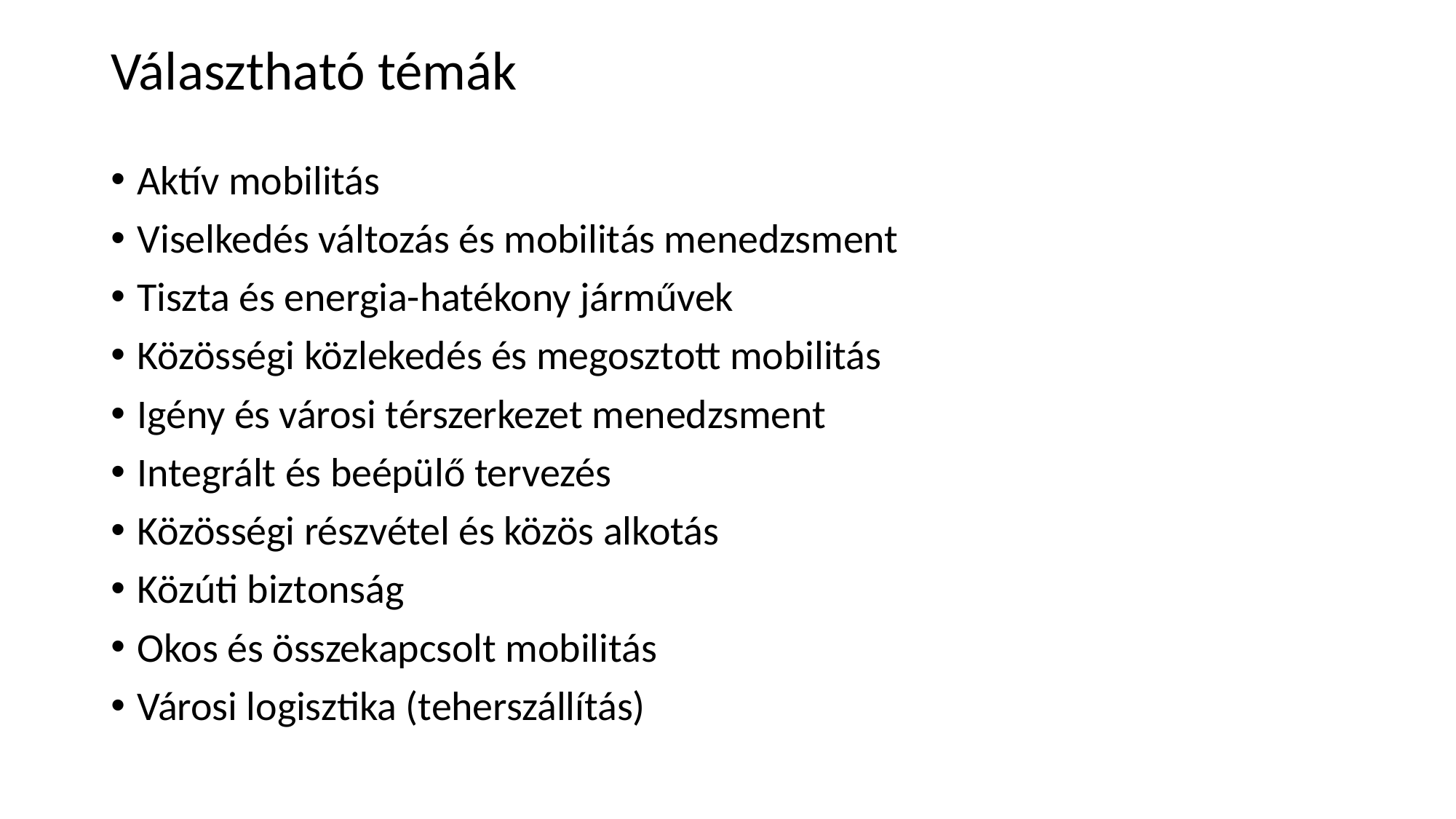

# Választható témák
Aktív mobilitás
Viselkedés változás és mobilitás menedzsment
Tiszta és energia-hatékony járművek
Közösségi közlekedés és megosztott mobilitás
Igény és városi térszerkezet menedzsment
Integrált és beépülő tervezés
Közösségi részvétel és közös alkotás
Közúti biztonság
Okos és összekapcsolt mobilitás
Városi logisztika (teherszállítás)